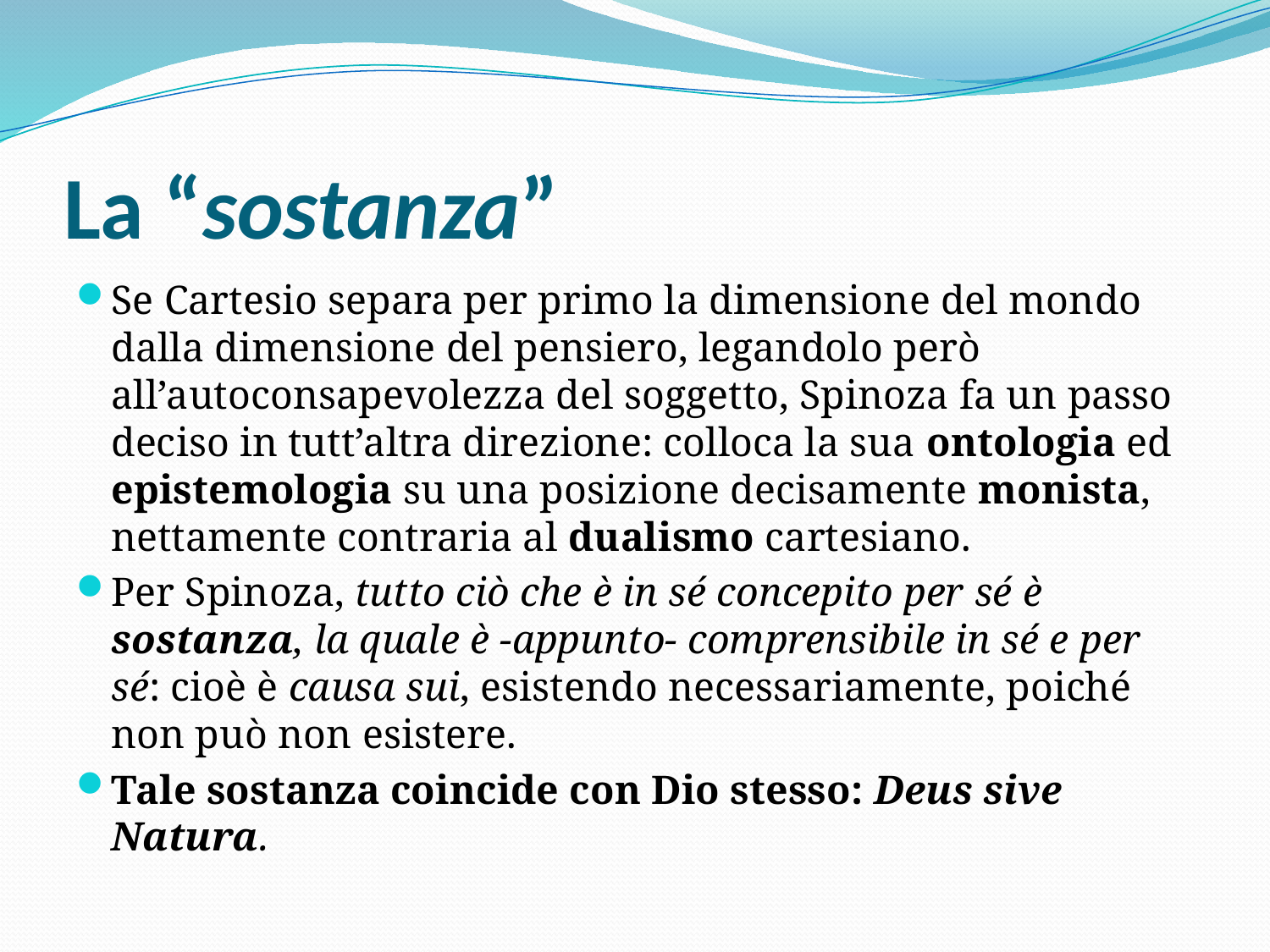

# La “sostanza”
Se Cartesio separa per primo la dimensione del mondo dalla dimensione del pensiero, legandolo però all’autoconsapevolezza del soggetto, Spinoza fa un passo deciso in tutt’altra direzione: colloca la sua ontologia ed epistemologia su una posizione decisamente monista, nettamente contraria al dualismo cartesiano.
Per Spinoza, tutto ciò che è in sé concepito per sé è sostanza, la quale è -appunto- comprensibile in sé e per sé: cioè è causa sui, esistendo necessariamente, poiché non può non esistere.
Tale sostanza coincide con Dio stesso: Deus sive Natura.